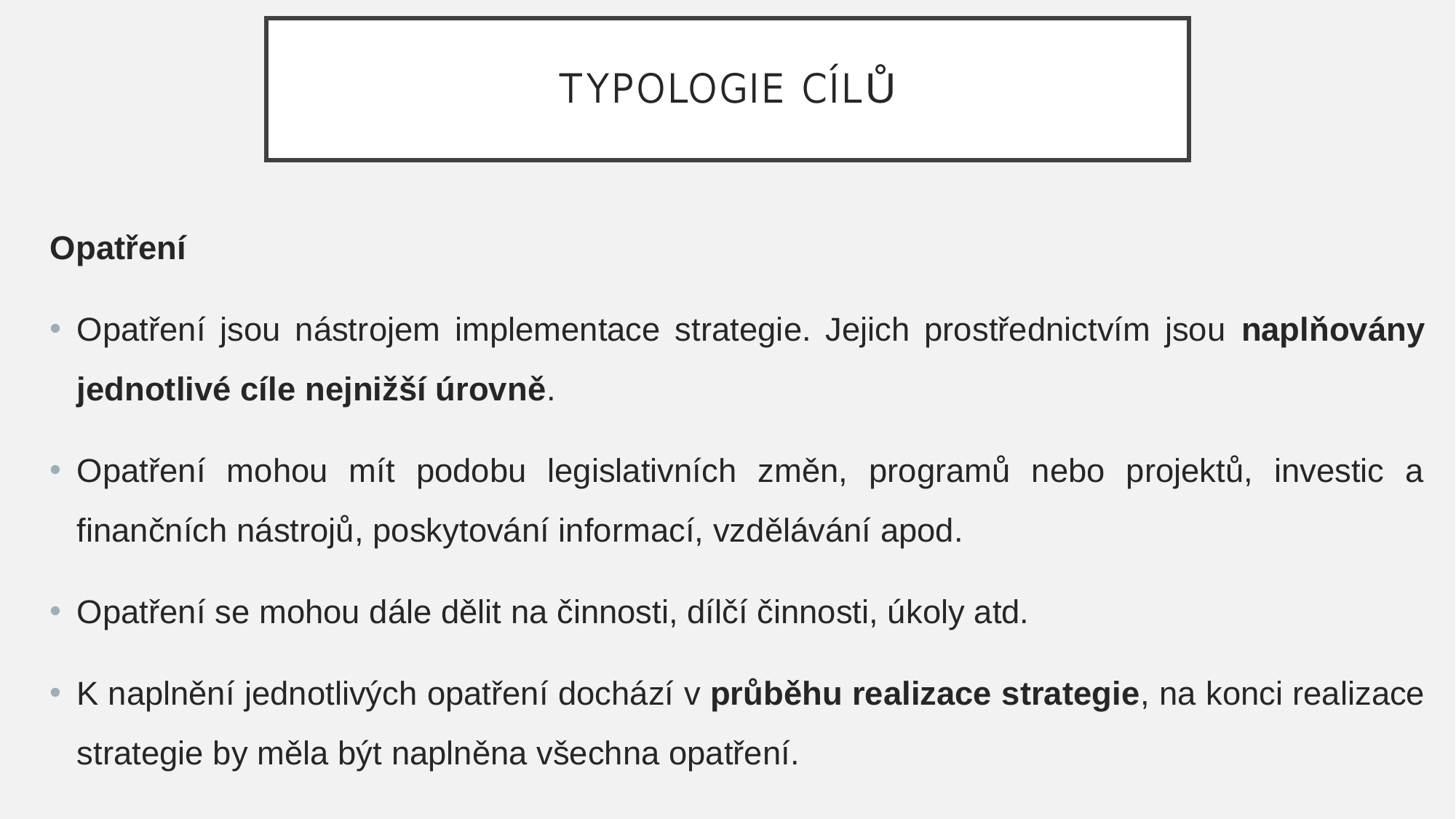

# TYPOLOGIE CÍLŮ
Opatření
Opatření jsou nástrojem implementace strategie. Jejich prostřednictvím jsou naplňovány jednotlivé cíle nejnižší úrovně.
Opatření mohou mít podobu legislativních změn, programů nebo projektů, investic a finančních nástrojů, poskytování informací, vzdělávání apod.
Opatření se mohou dále dělit na činnosti, dílčí činnosti, úkoly atd.
K naplnění jednotlivých opatření dochází v průběhu realizace strategie, na konci realizace strategie by měla být naplněna všechna opatření.